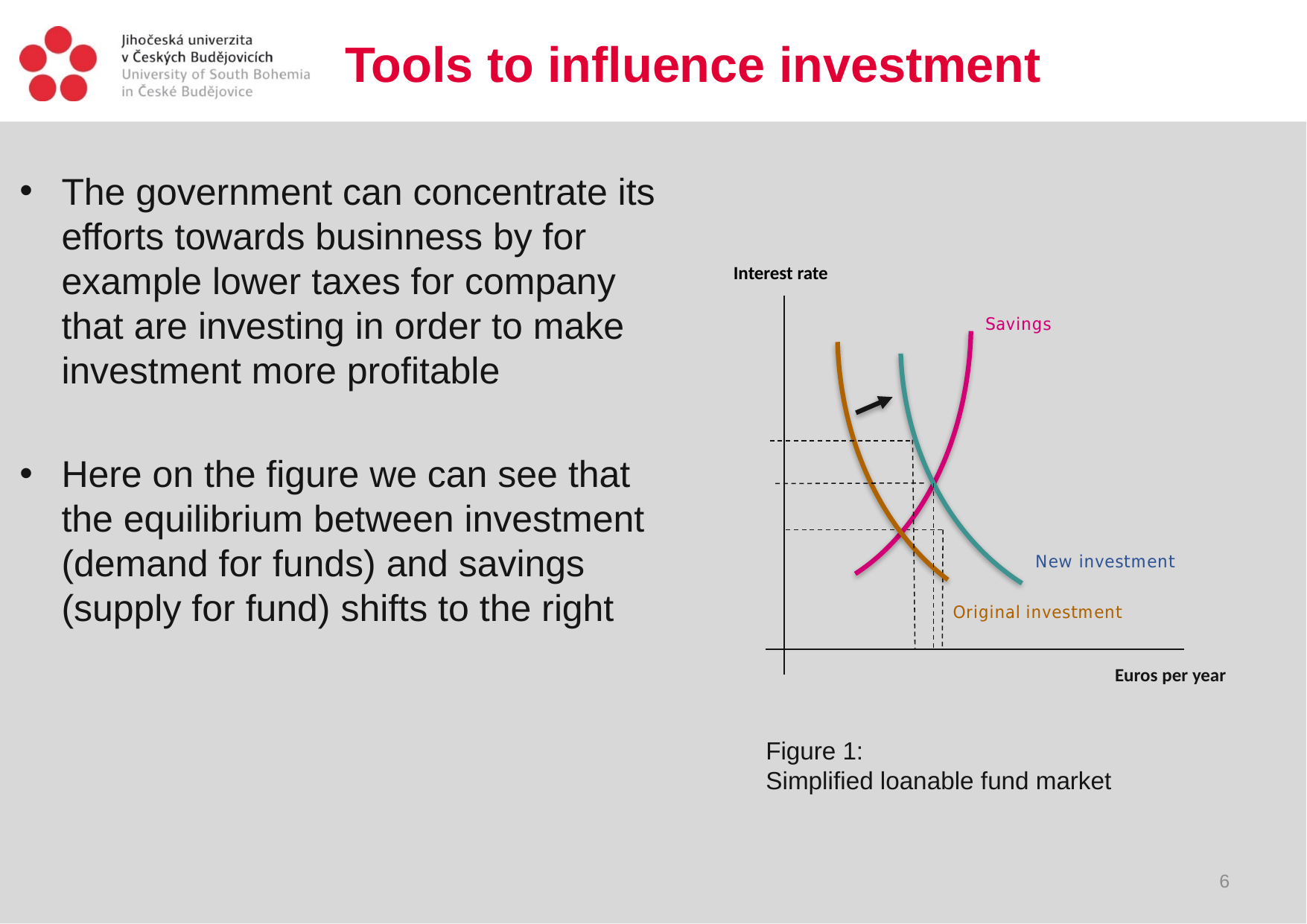

# Tools to influence investment

The government can concentrate its efforts towards businness by for example lower taxes for company that are investing in order to make investment more profitable

Here on the figure we can see that the equilibrium between investment (demand for funds) and savings (supply for fund) shifts to the right
Interest rate

Savings

New investment

Euros per year
Original investment
Figure 1:
Simplified loanable fund market
6